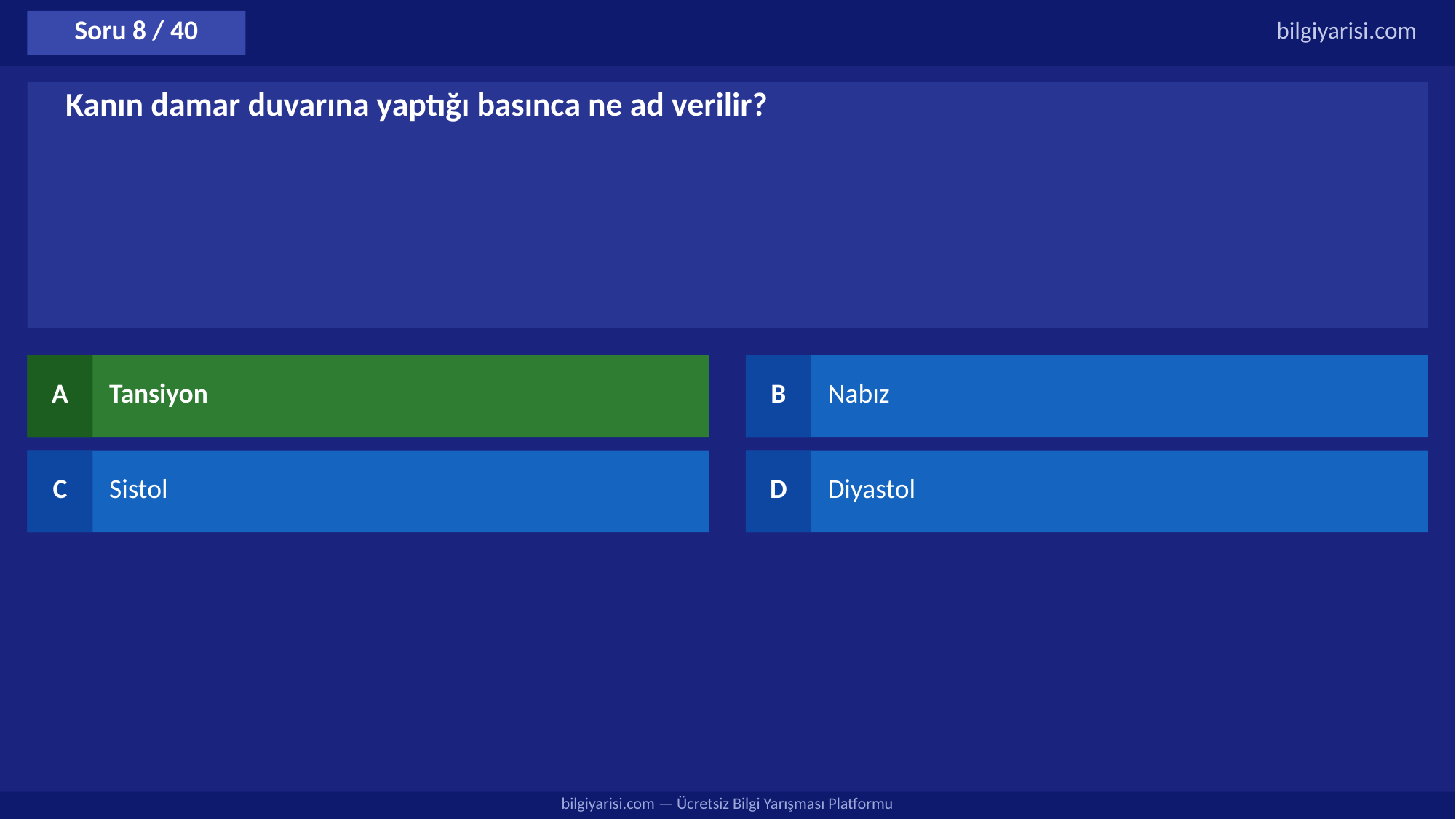

Soru 8 / 40
bilgiyarisi.com

Kanın damar duvarına yaptığı basınca ne ad verilir?

A
Tansiyon

B
Nabız

C
Sistol

D
Diyastol
bilgiyarisi.com — Ücretsiz Bilgi Yarışması Platformu